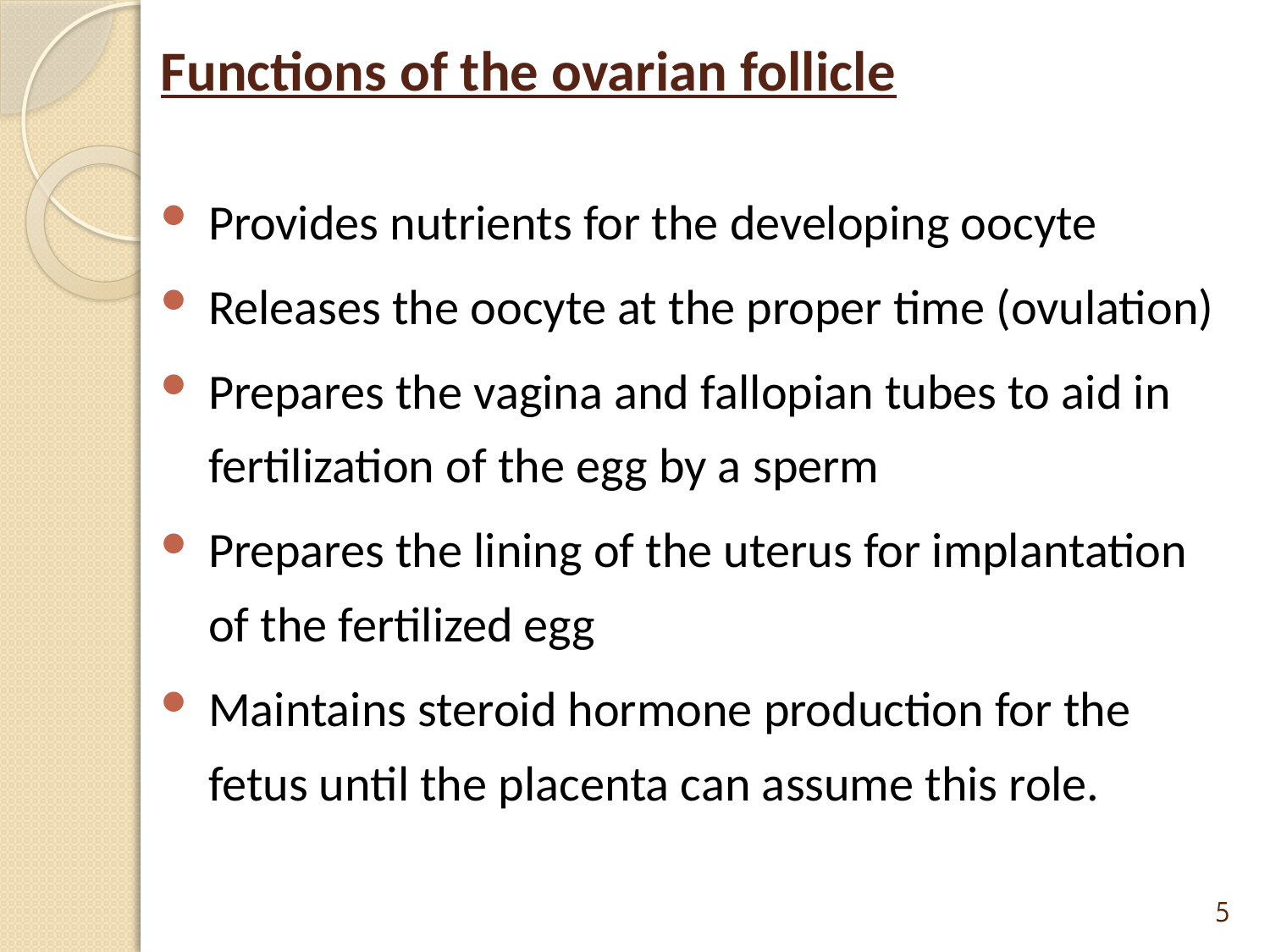

# Functions of the ovarian follicle
Provides nutrients for the developing oocyte
Releases the oocyte at the proper time (ovulation)
Prepares the vagina and fallopian tubes to aid in fertilization of the egg by a sperm
Prepares the lining of the uterus for implantation of the fertilized egg
Maintains steroid hormone production for the fetus until the placenta can assume this role.
5